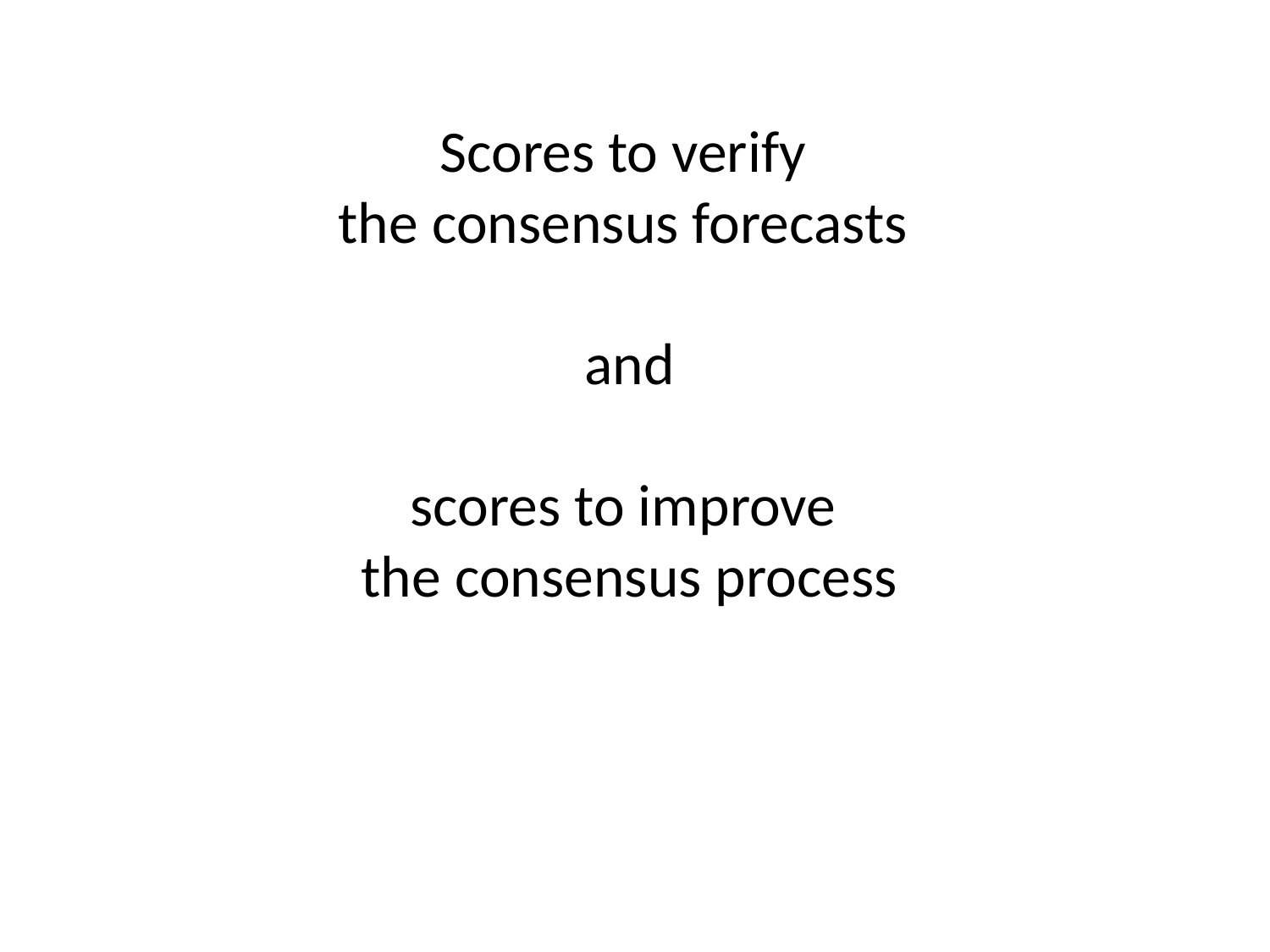

# Scores to verify the consensus forecasts and scores to improve the consensus process